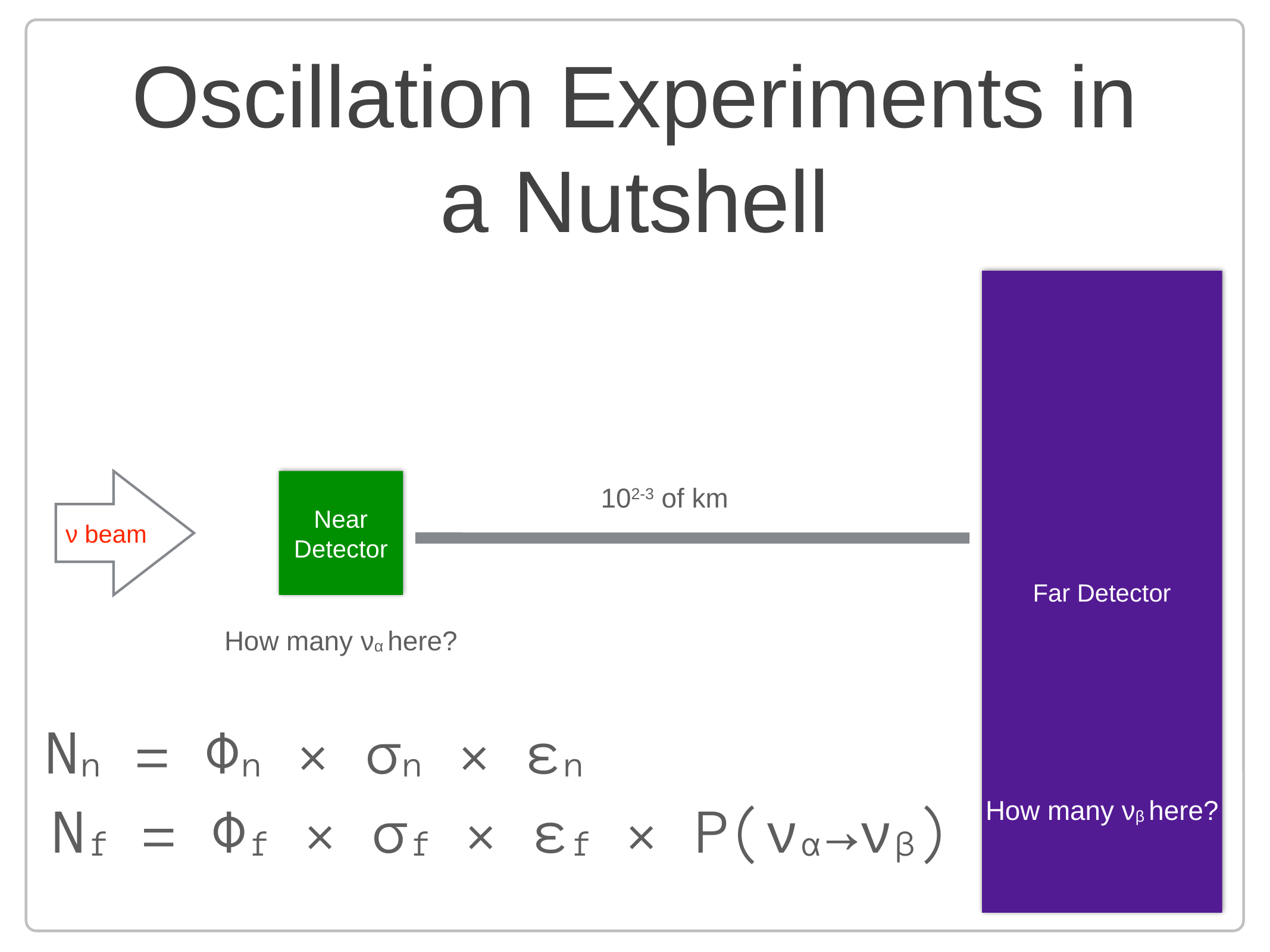

# Oscillation Experiments in a Nutshell
Far Detector
ν beam
Near Detector
102-3 of km

How many να here?
Nn = Φn × σn × εn
How many νβ here?
Nf = Φf × σf × εf × P(να→νβ)
7